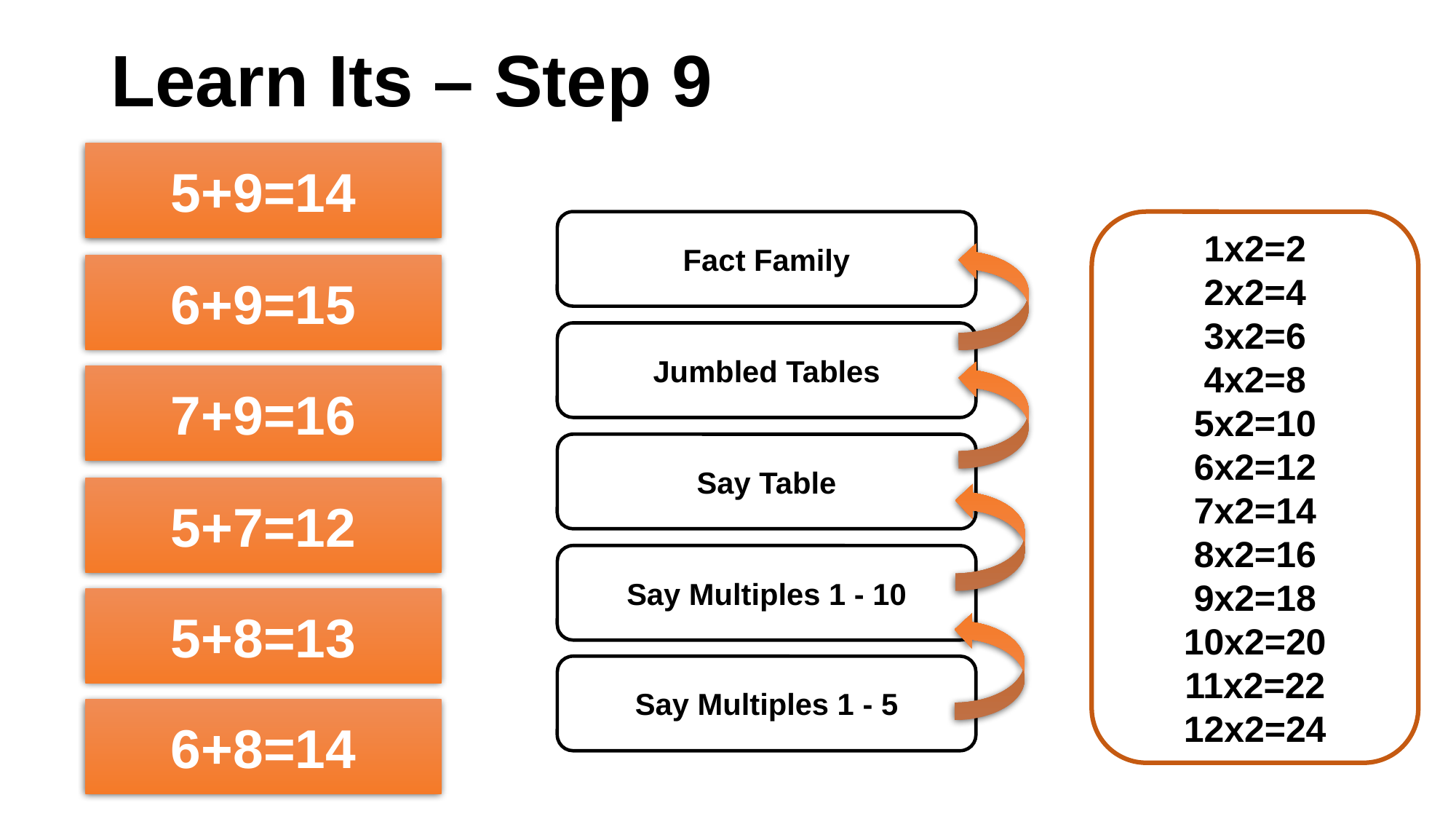

# Learn Its – Step 9
5+9=14
6+9=15
7+9=16
5+7=12
5+8=13
6+8=14
Fact Family

Jumbled Tables

Say Table

Say Multiples 1 - 10

Say Multiples 1 - 5
1x2=2
2x2=4
3x2=6
4x2=8
5x2=10
6x2=12
7x2=14
8x2=16
9x2=18
10x2=20
11x2=22
12x2=24